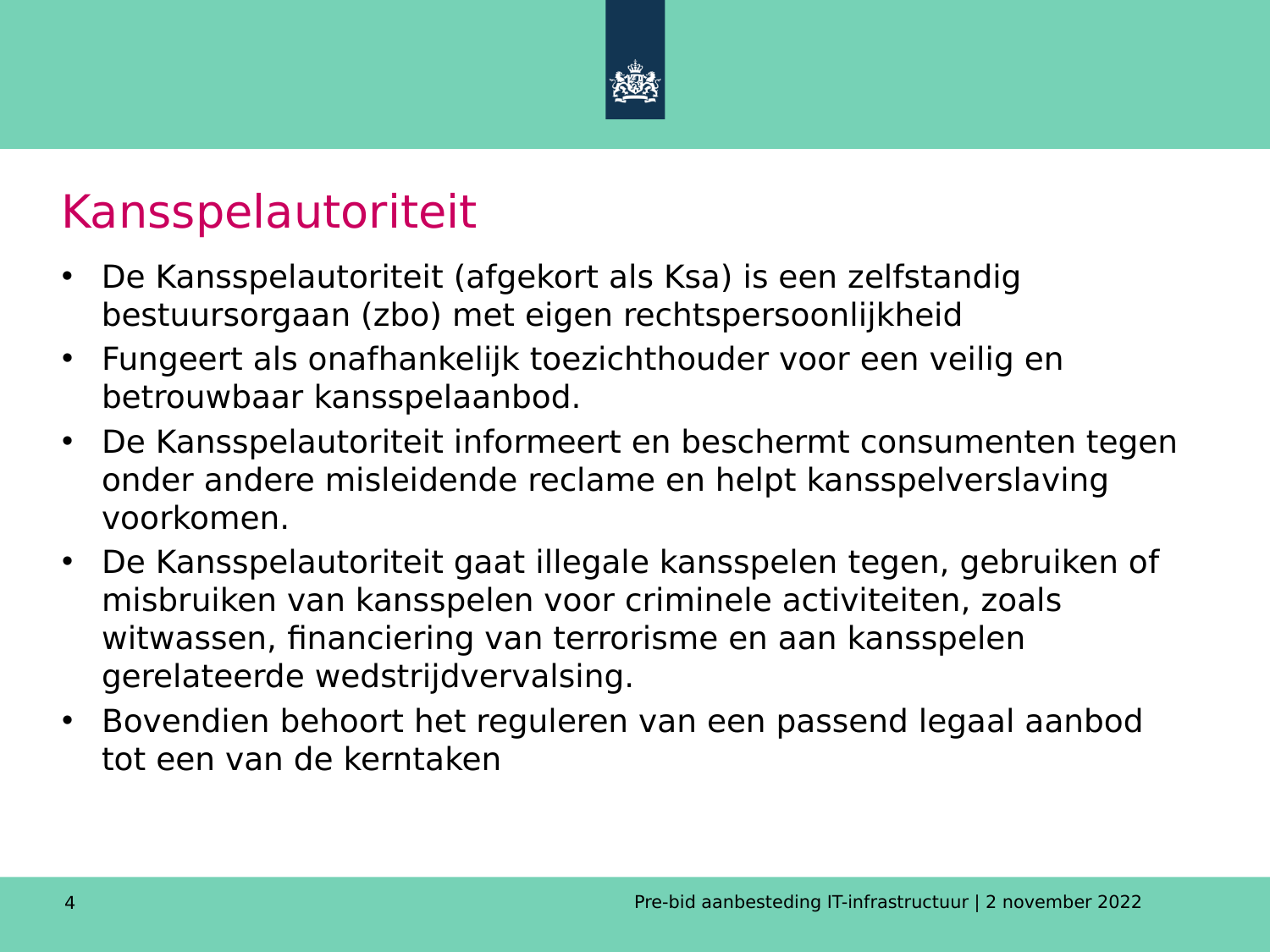

# Kansspelautoriteit
De Kansspelautoriteit (afgekort als Ksa) is een zelfstandig bestuursorgaan (zbo) met eigen rechtspersoonlijkheid
Fungeert als onafhankelijk toezichthouder voor een veilig en betrouwbaar kansspelaanbod.
De Kansspelautoriteit informeert en beschermt consumenten tegen onder andere misleidende reclame en helpt kansspelverslaving voorkomen.
De Kansspelautoriteit gaat illegale kansspelen tegen, gebruiken of misbruiken van kansspelen voor criminele activiteiten, zoals witwassen, financiering van terrorisme en aan kansspelen gerelateerde wedstrijdvervalsing.
Bovendien behoort het reguleren van een passend legaal aanbod tot een van de kerntaken
4